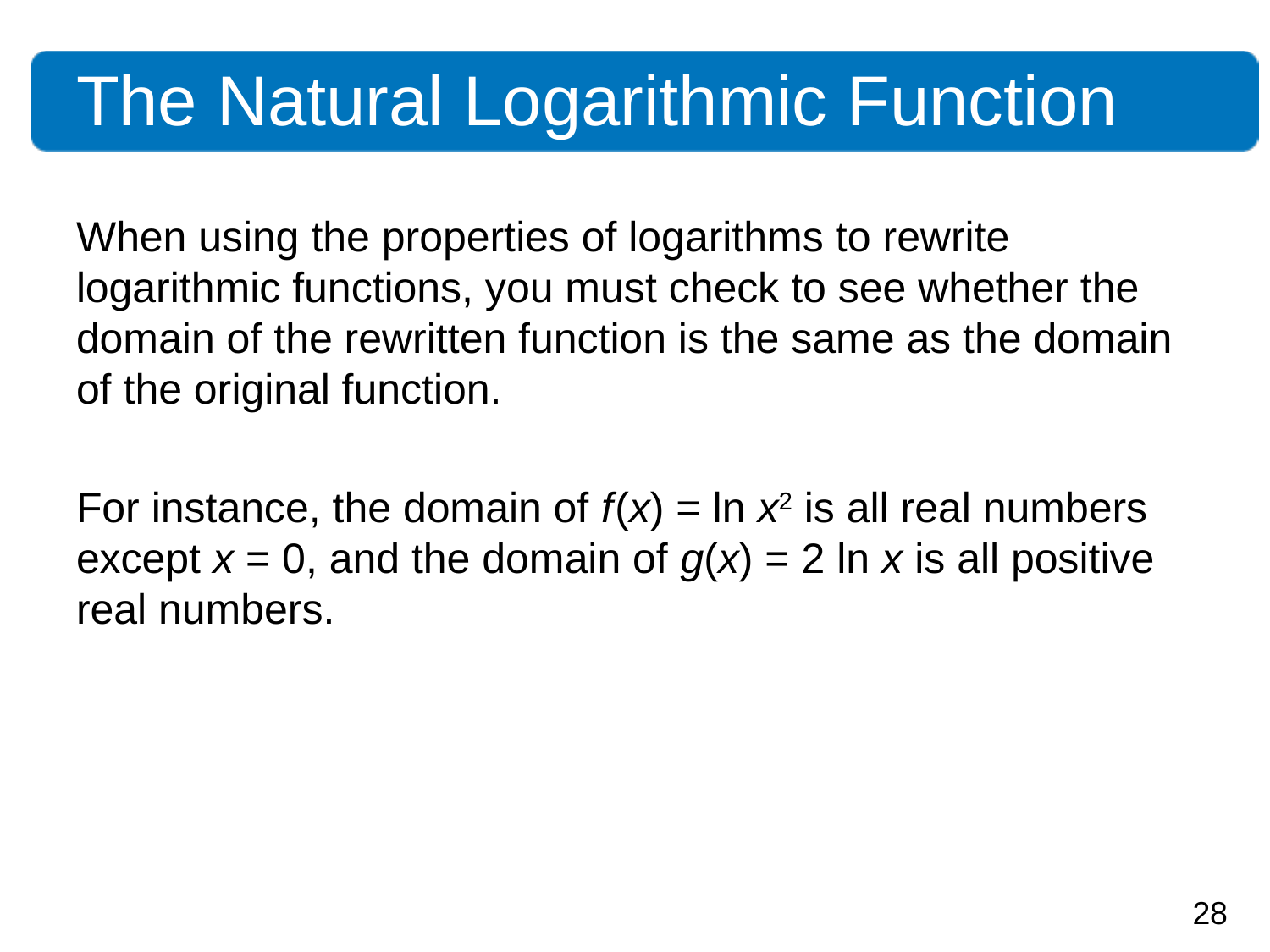

# The Natural Logarithmic Function
When using the properties of logarithms to rewrite logarithmic functions, you must check to see whether the domain of the rewritten function is the same as the domain of the original function.

For instance, the domain of f (x) = ln x2 is all real numbers except x = 0, and the domain of g(x) = 2 ln x is all positive real numbers.